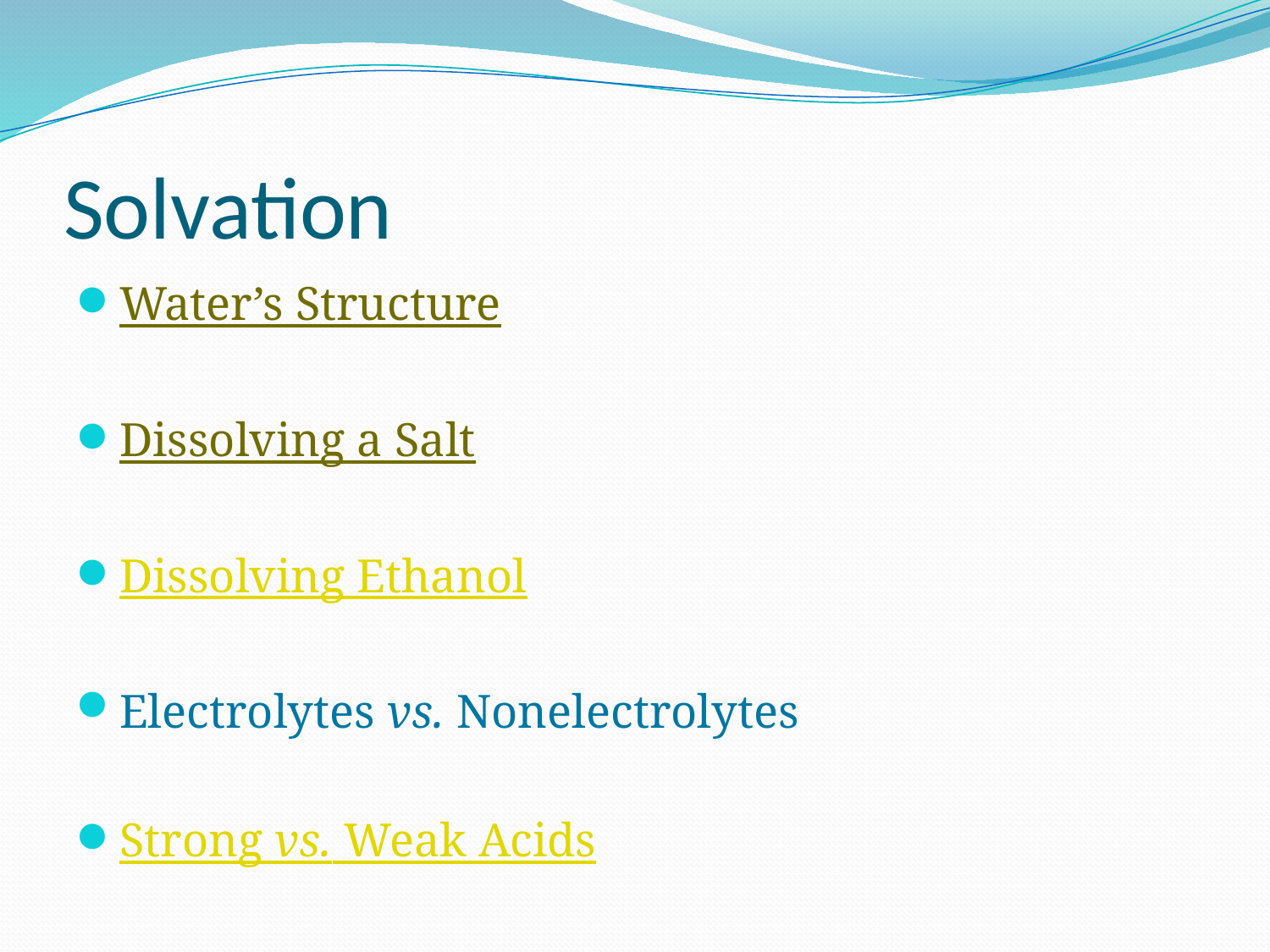

# Solvation
Water’s Structure

Dissolving a Salt

Dissolving Ethanol

Electrolytes vs. Nonelectrolytes

Strong vs. Weak Acids